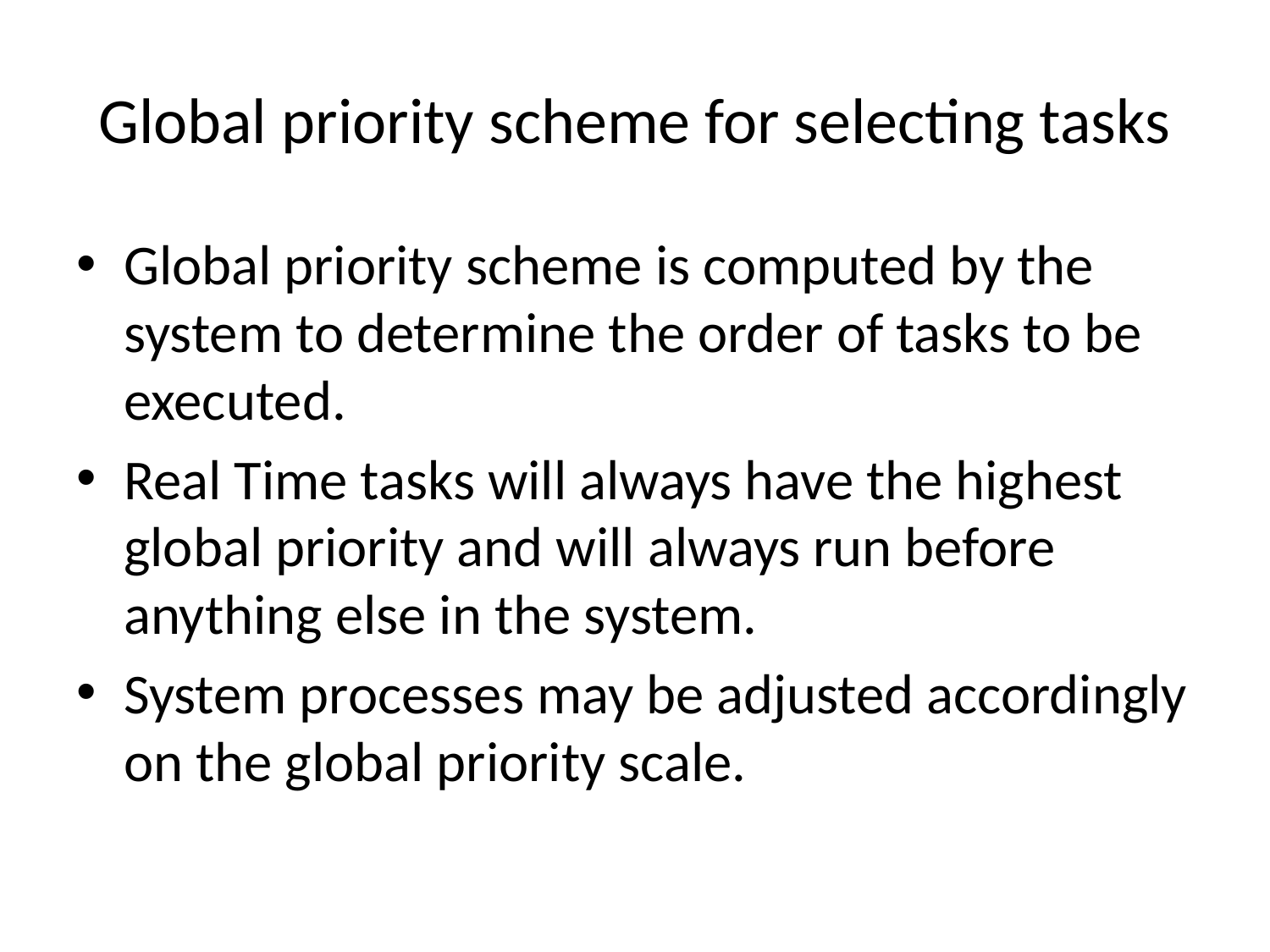

# Global priority scheme for selecting tasks
Global priority scheme is computed by the system to determine the order of tasks to be executed.
Real Time tasks will always have the highest global priority and will always run before anything else in the system.
System processes may be adjusted accordingly on the global priority scale.